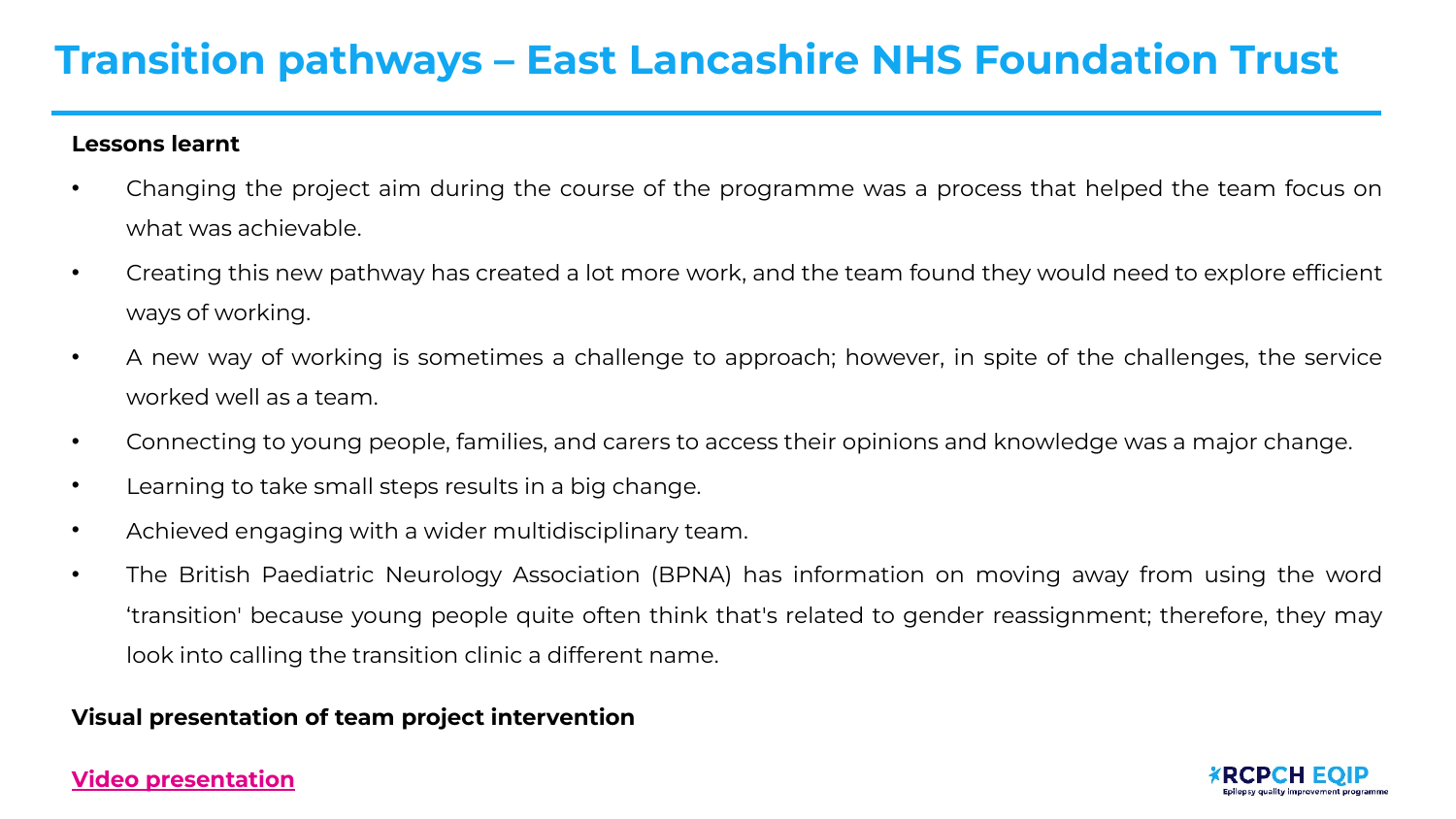

# Transition pathways – East Lancashire NHS Foundation Trust
Lessons learnt
Changing the project aim during the course of the programme was a process that helped the team focus on what was achievable.
Creating this new pathway has created a lot more work, and the team found they would need to explore efficient ways of working.
A new way of working is sometimes a challenge to approach; however, in spite of the challenges, the service worked well as a team.
Connecting to young people, families, and carers to access their opinions and knowledge was a major change.
Learning to take small steps results in a big change.
Achieved engaging with a wider multidisciplinary team.
The British Paediatric Neurology Association (BPNA) has information on moving away from using the word ‘transition' because young people quite often think that's related to gender reassignment; therefore, they may look into calling the transition clinic a different name.

Visual presentation of team project intervention

Video presentation